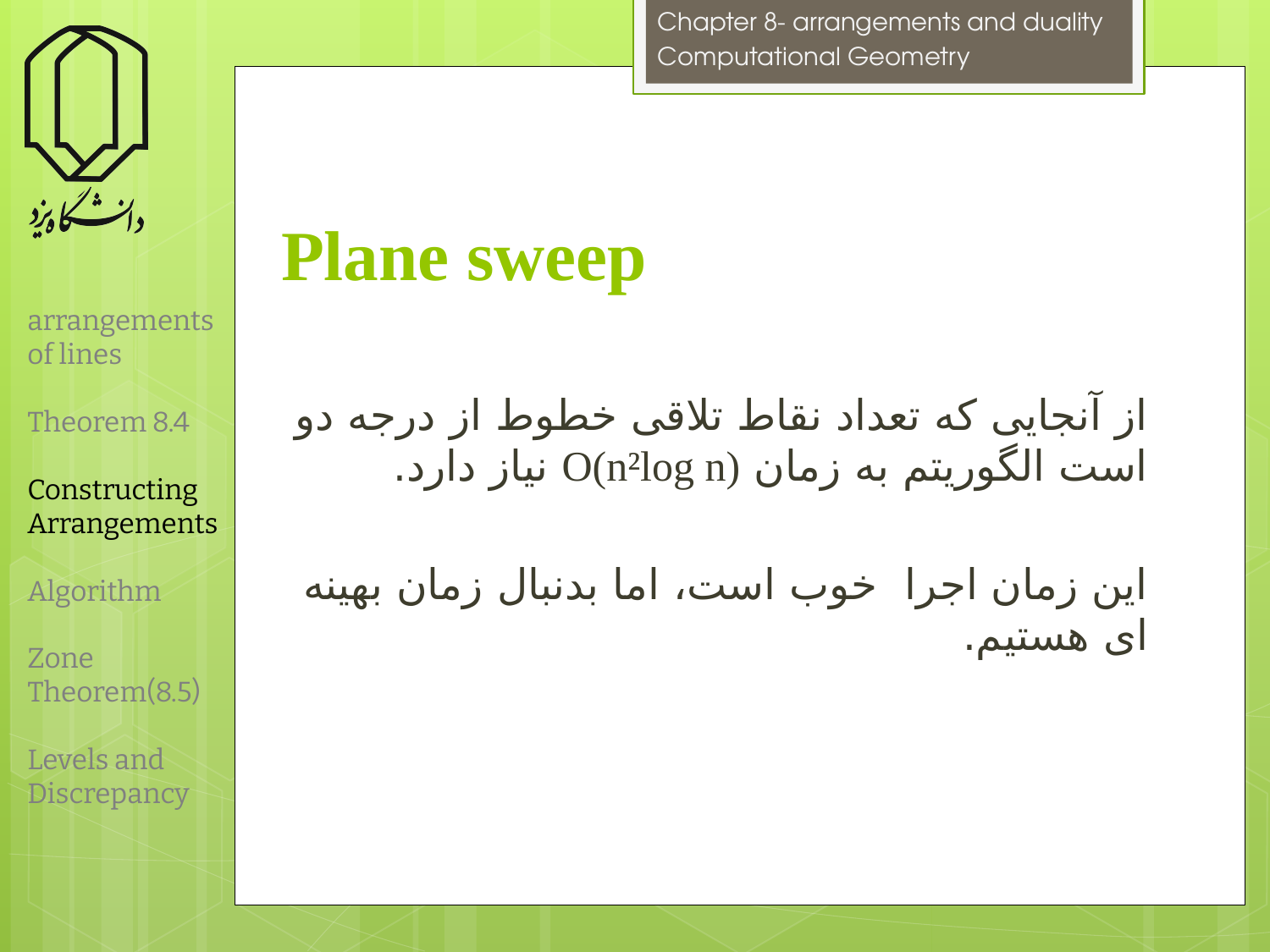

Chapter 8- arrangements and duality
Computational Geometry
# Plane sweep
arrangements of lines

Theorem 8.4

Constructing Arrangements

Algorithm

Zone Theorem(8.5)

Levels and Discrepancy

از آنجایی که تعداد نقاط تلاقی خطوط از درجه دو است الگوریتم به زمان O(n²log n) نیاز دارد.

این زمان اجرا  خوب است، اما بدنبال زمان بهینه ای هستیم.